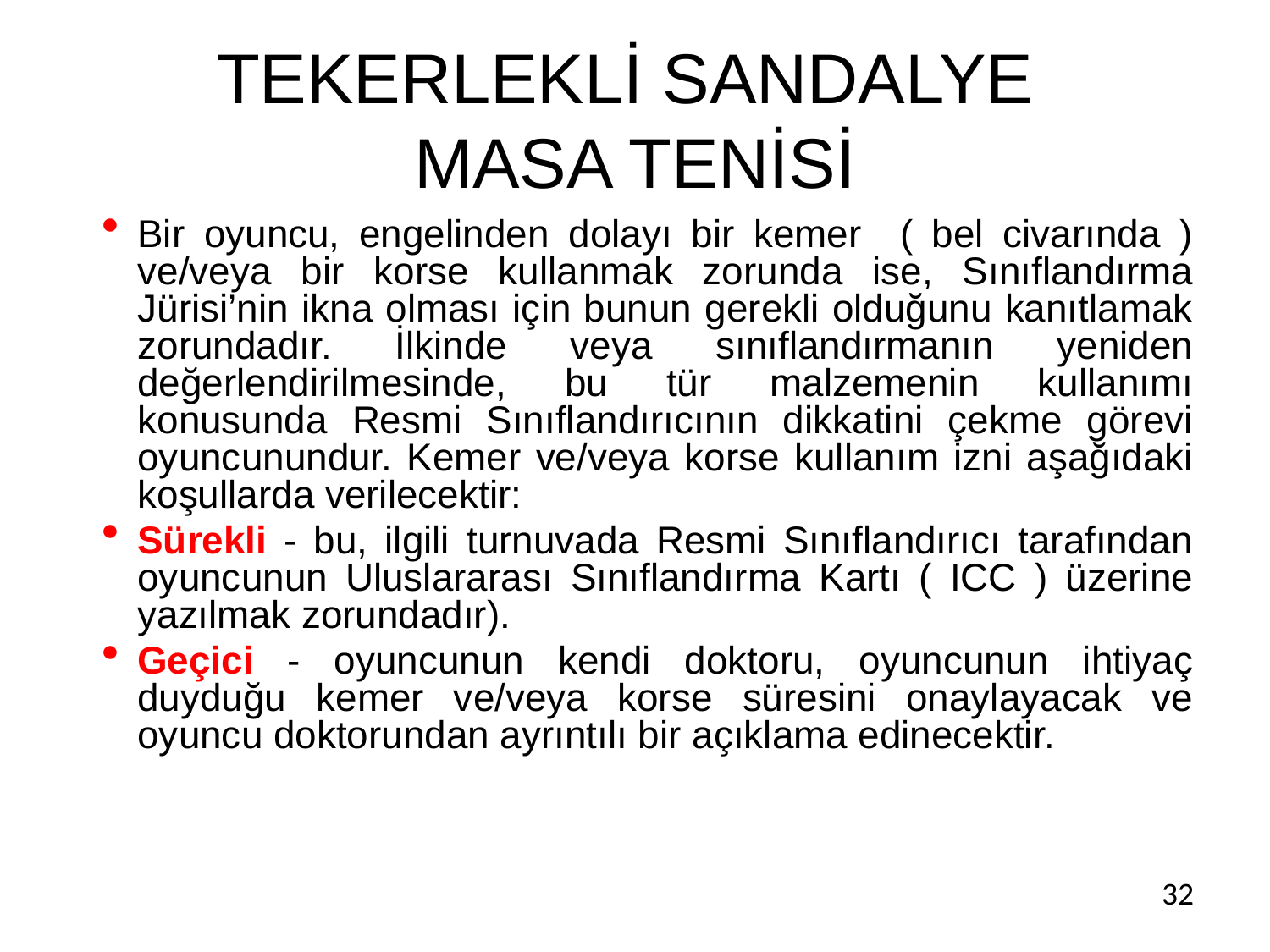

# TEKERLEKLİ SANDALYE MASA TENİSİ
Bir oyuncu, engelinden dolayı bir kemer  ( bel civarında ) ve/veya bir korse kullanmak zorunda ise, Sınıflandırma Jürisi’nin ikna olması için bunun gerekli olduğunu kanıtlamak zorundadır. İlkinde veya sınıflandırmanın yeniden değerlendirilmesinde, bu tür malzemenin kullanımı konusunda Resmi Sınıflandırıcının dikkatini çekme görevi oyuncunundur. Kemer ve/veya korse kullanım izni aşağıdaki koşullarda verilecektir:
Sürekli - bu, ilgili turnuvada Resmi Sınıflandırıcı tarafından oyuncunun Uluslararası Sınıflandırma Kartı ( ICC ) üzerine yazılmak zorundadır).
Geçici - oyuncunun kendi doktoru, oyuncunun ihtiyaç duyduğu kemer ve/veya korse süresini onaylayacak ve oyuncu doktorundan ayrıntılı bir açıklama edinecektir.

32